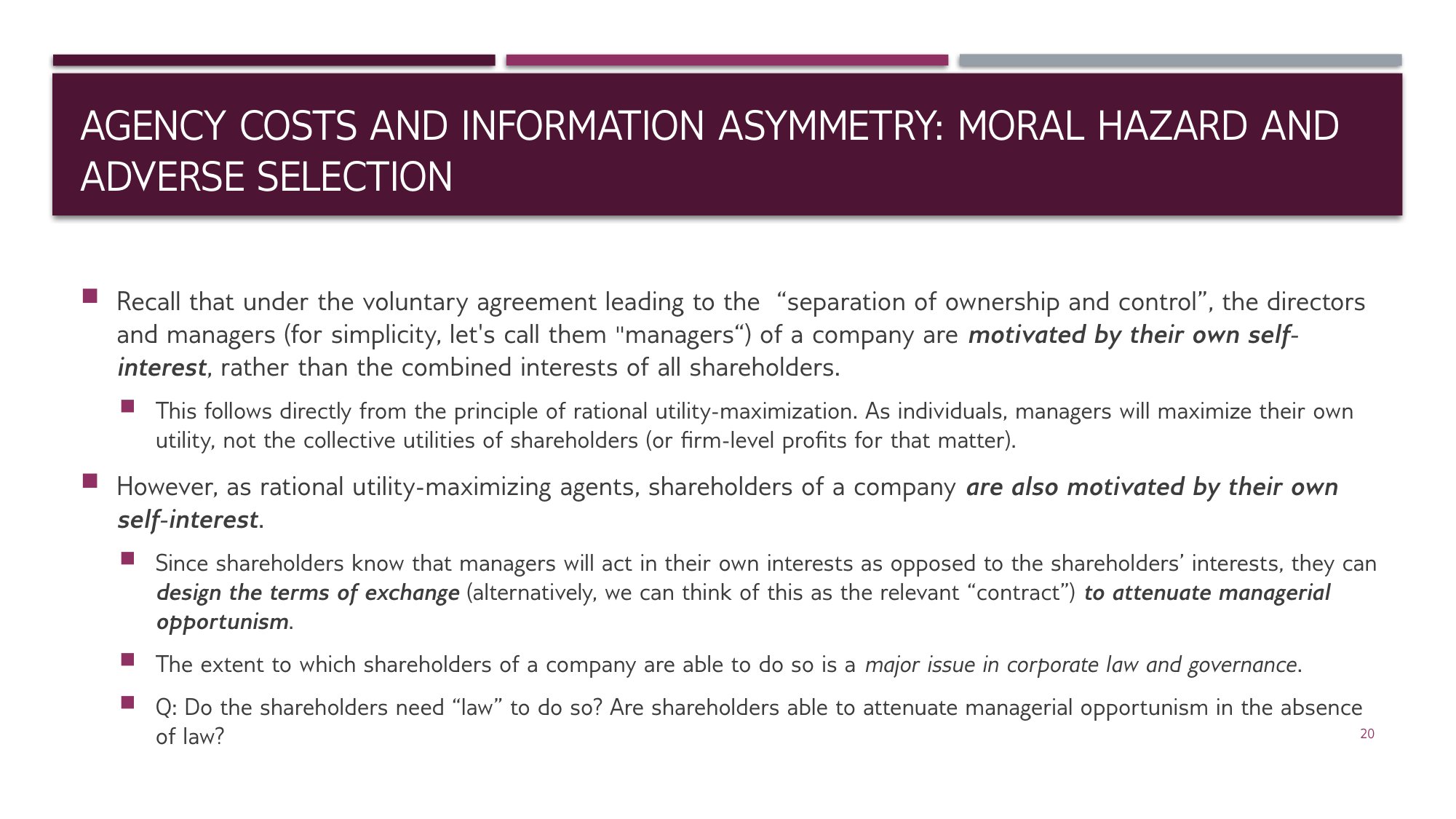

# Agency Costs and Information Asymmetry: Moral Hazard and Adverse Selection
Recall that under the voluntary agreement leading to the  “separation of ownership and control”, the directors and managers (for simplicity, let's call them "managers“) of a company are motivated by their own self-interest, rather than the combined interests of all shareholders.
This follows directly from the principle of rational utility-maximization. As individuals, managers will maximize their own utility, not the collective utilities of shareholders (or firm-level profits for that matter).
However, as rational utility-maximizing agents, shareholders of a company are also motivated by their own self-interest.
Since shareholders know that managers will act in their own interests as opposed to the shareholders’ interests, they can design the terms of exchange (alternatively, we can think of this as the relevant “contract”) to attenuate managerial opportunism.
The extent to which shareholders of a company are able to do so is a major issue in corporate law and governance.
Q: Do the shareholders need “law” to do so? Are shareholders able to attenuate managerial opportunism in the absence of law?
20